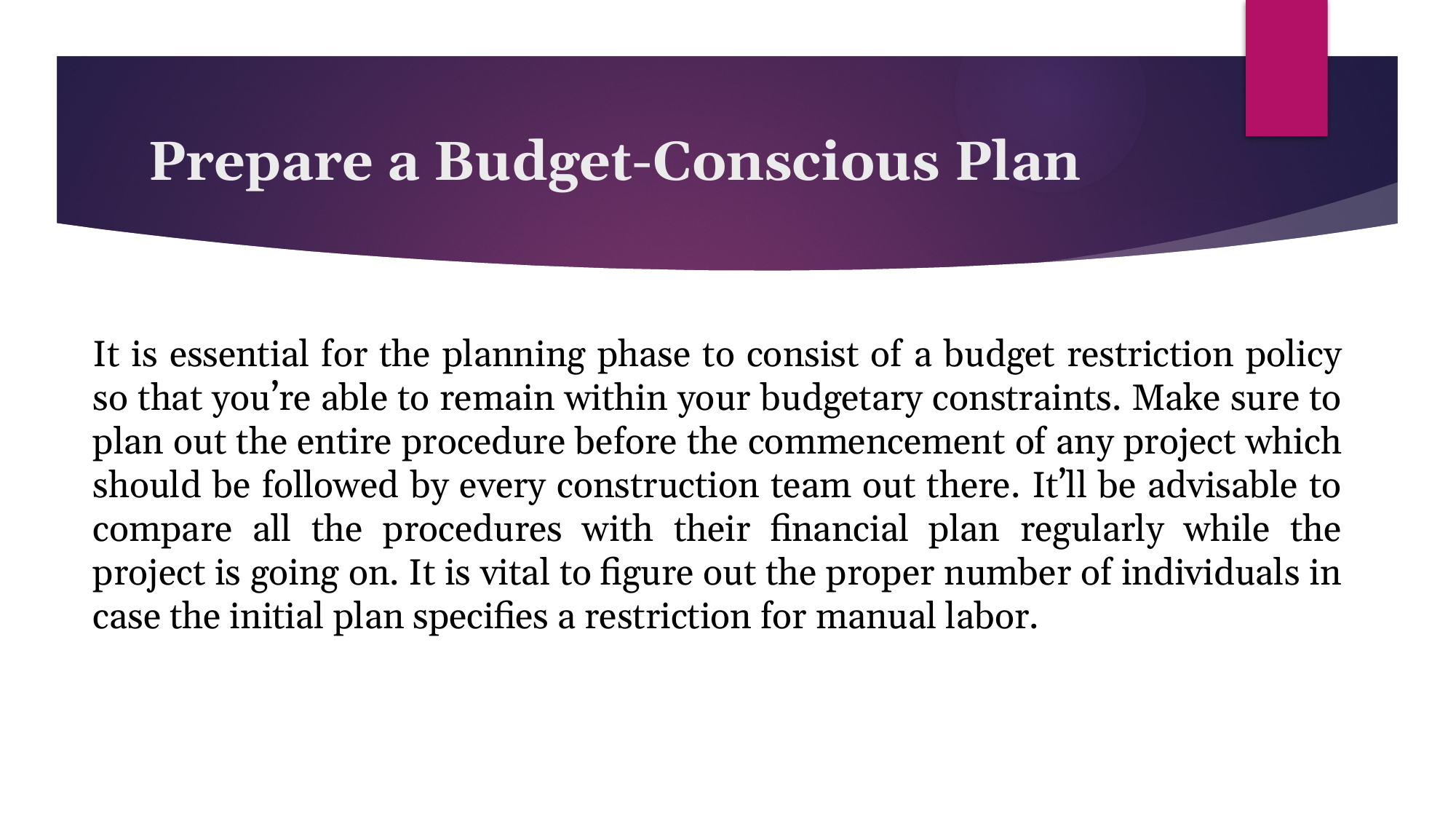

# Prepare a Budget-Conscious Plan
It is essential for the planning phase to consist of a budget restriction policy so that you’re able to remain within your budgetary constraints. Make sure to plan out the entire procedure before the commencement of any project which should be followed by every construction team out there. It’ll be advisable to compare all the procedures with their financial plan regularly while the project is going on. It is vital to figure out the proper number of individuals in case the initial plan specifies a restriction for manual labor.